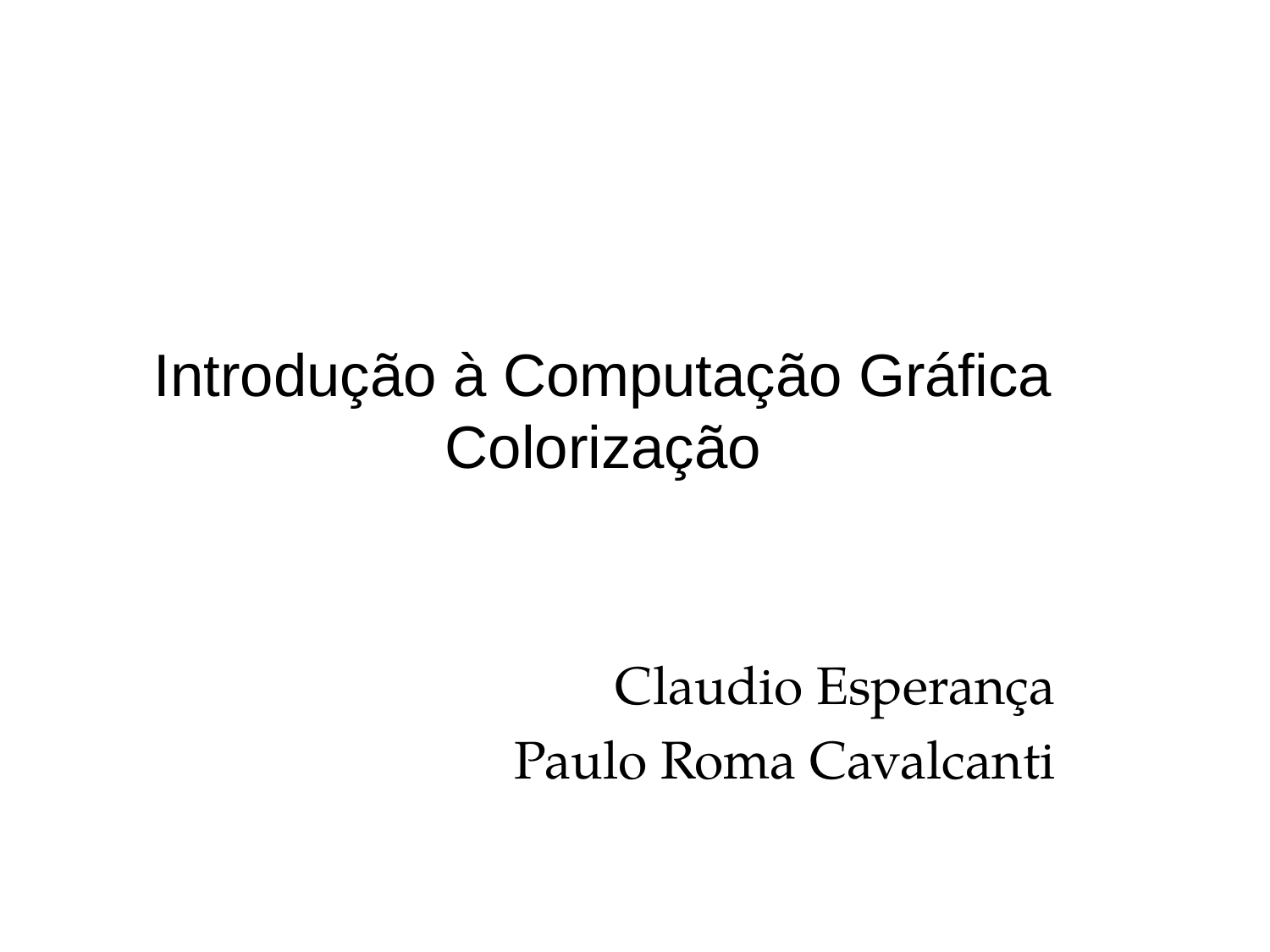

# Introdução à Computação Gráfica Colorização
Claudio Esperança
Paulo Roma Cavalcanti